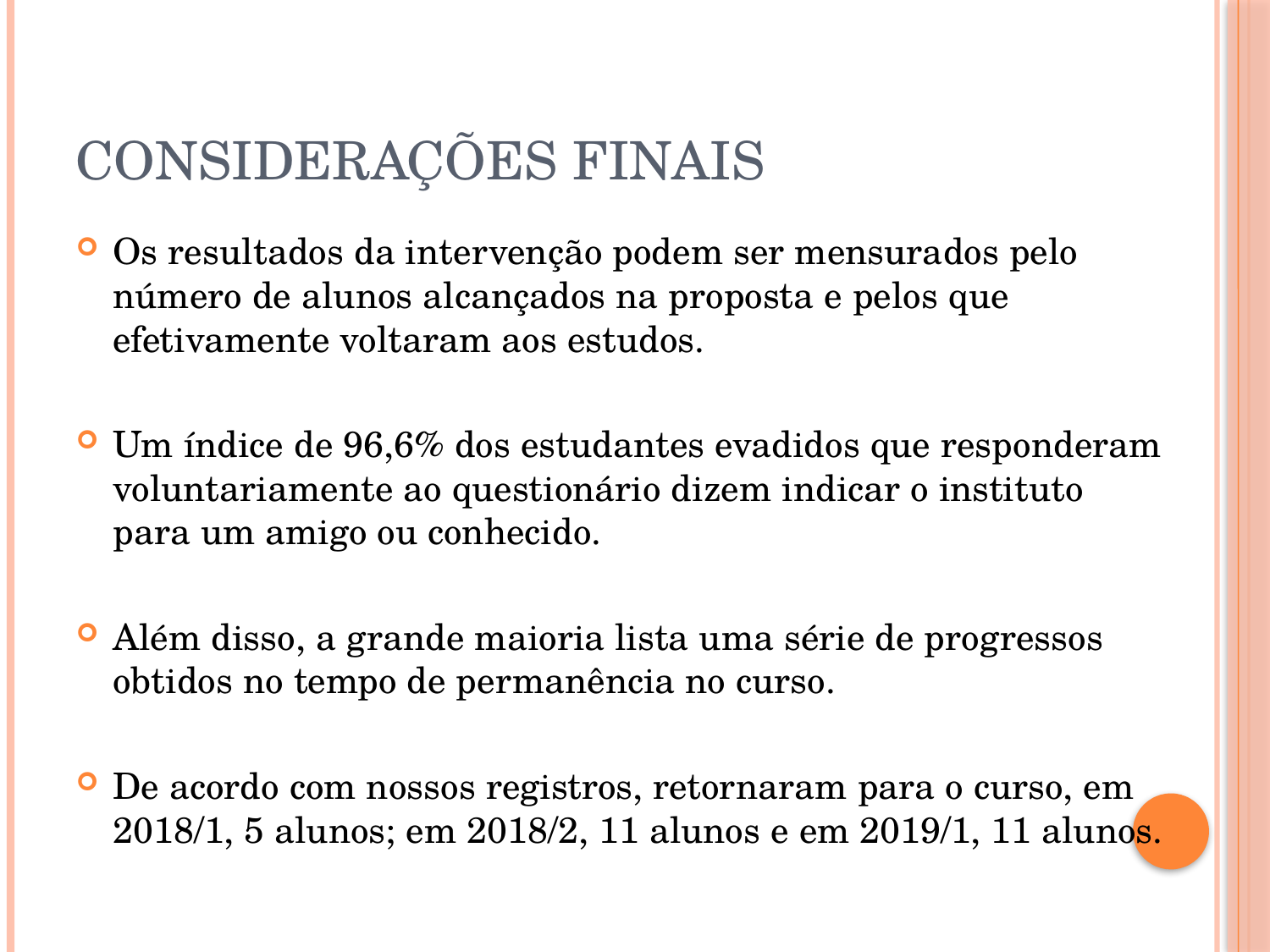

Considerações finais
Os resultados da intervenção podem ser mensurados pelo número de alunos alcançados na proposta e pelos que efetivamente voltaram aos estudos.

Um índice de 96,6% dos estudantes evadidos que responderam voluntariamente ao questionário dizem indicar o instituto para um amigo ou conhecido.

Além disso, a grande maioria lista uma série de progressos obtidos no tempo de permanência no curso.

De acordo com nossos registros, retornaram para o curso, em 2018/1, 5 alunos; em 2018/2, 11 alunos e em 2019/1, 11 alunos.